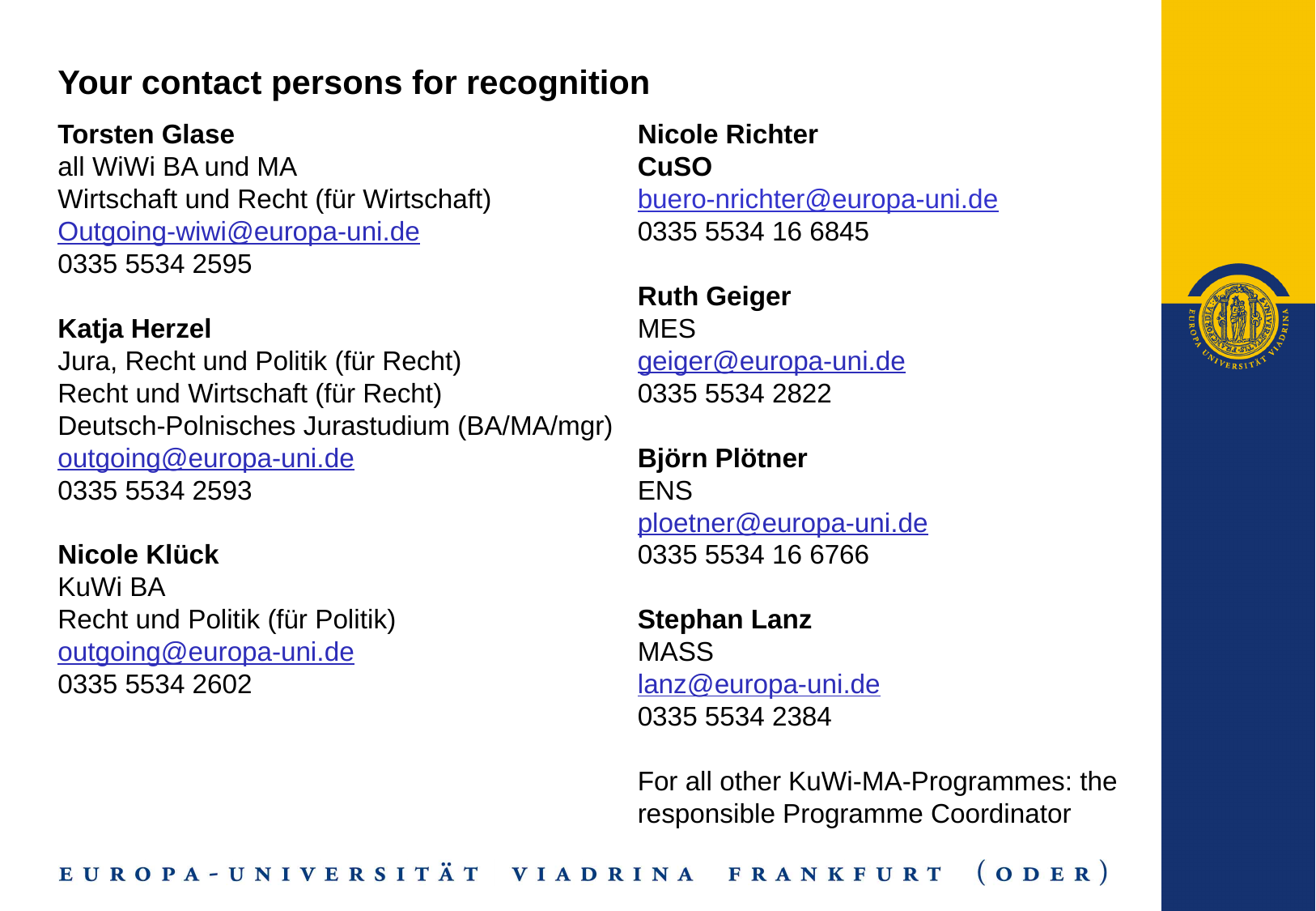

# Your contact persons for recognition
Torsten Glase
all WiWi BA und MA
Wirtschaft und Recht (für Wirtschaft)
Outgoing-wiwi@europa-uni.de
0335 5534 2595

Katja Herzel
Jura, Recht und Politik (für Recht)
Recht und Wirtschaft (für Recht)
Deutsch-Polnisches Jurastudium (BA/MA/mgr)
outgoing@europa-uni.de
0335 5534 2593

Nicole Klück
KuWi BA
Recht und Politik (für Politik)
outgoing@europa-uni.de
0335 5534 2602

Nicole Richter
CuSO
buero-nrichter@europa-uni.de
0335 5534 16 6845

Ruth Geiger
MES
geiger@europa-uni.de
0335 5534 2822

Björn Plötner
ENS
ploetner@europa-uni.de
0335 5534 16 6766

Stephan Lanz
MASS
lanz@europa-uni.de
0335 5534 2384

For all other KuWi-MA-Programmes: the
responsible Programme Coordinator